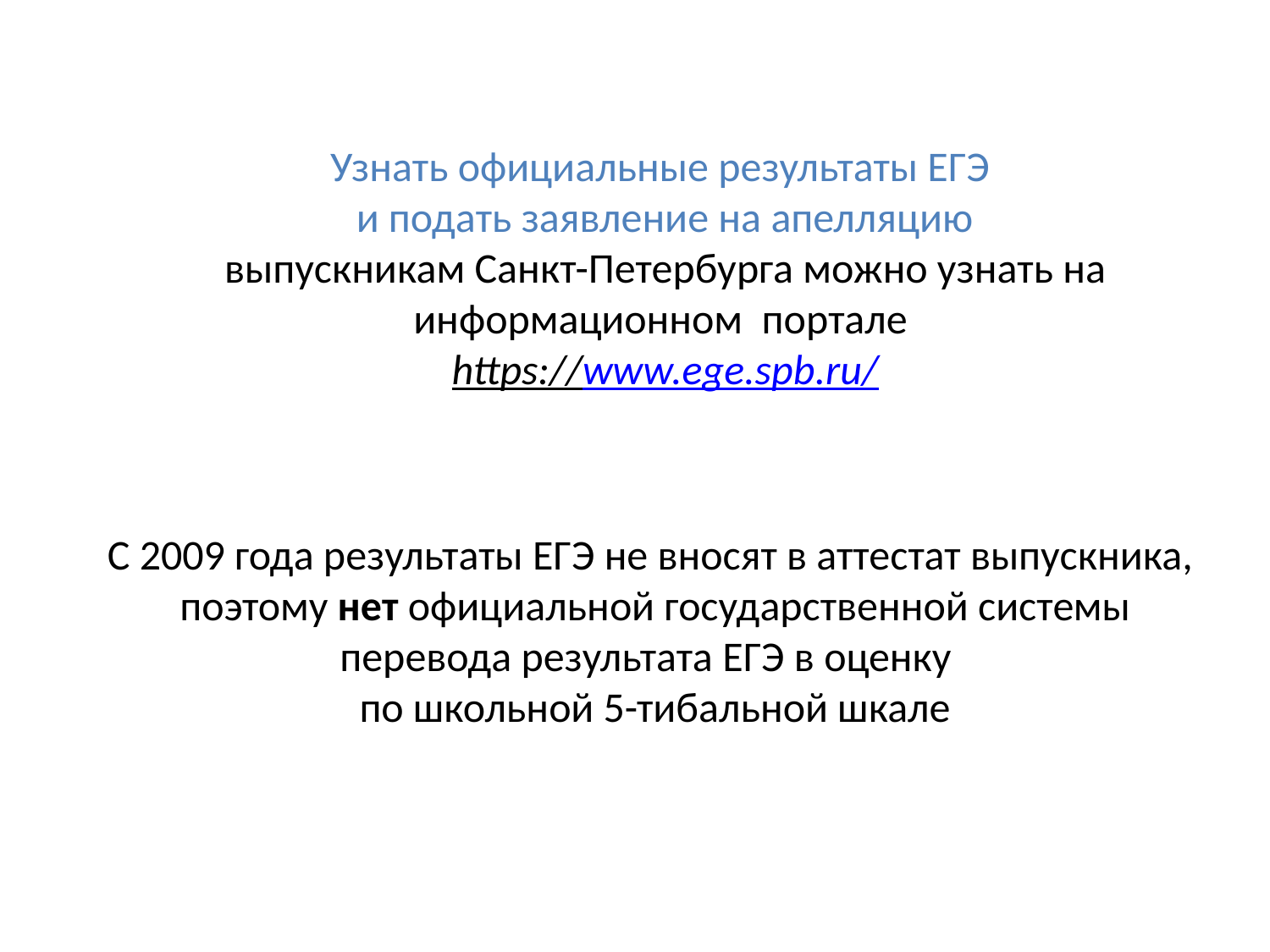

Узнать официальные результаты ЕГЭ
и подать заявление на апелляцию
выпускникам Санкт-Петербурга можно узнать на информационном  портале
https://www.ege.spb.ru/
С 2009 года результаты ЕГЭ не вносят в аттестат выпускника,  поэтому нет официальной государственной системы перевода результата ЕГЭ в оценку
по школьной 5-тибальной шкале